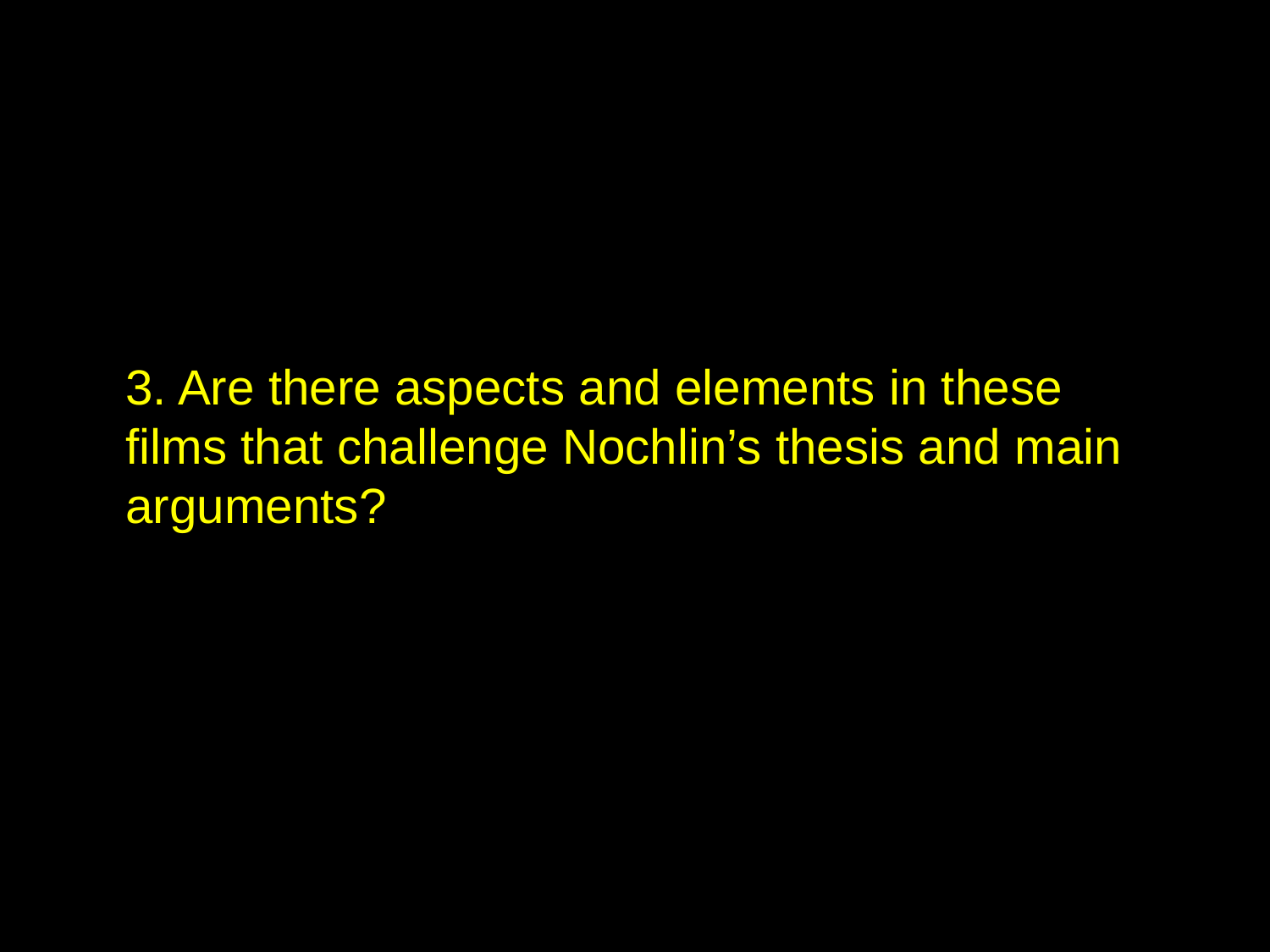

3. Are there aspects and elements in these films that challenge Nochlin’s thesis and main arguments?